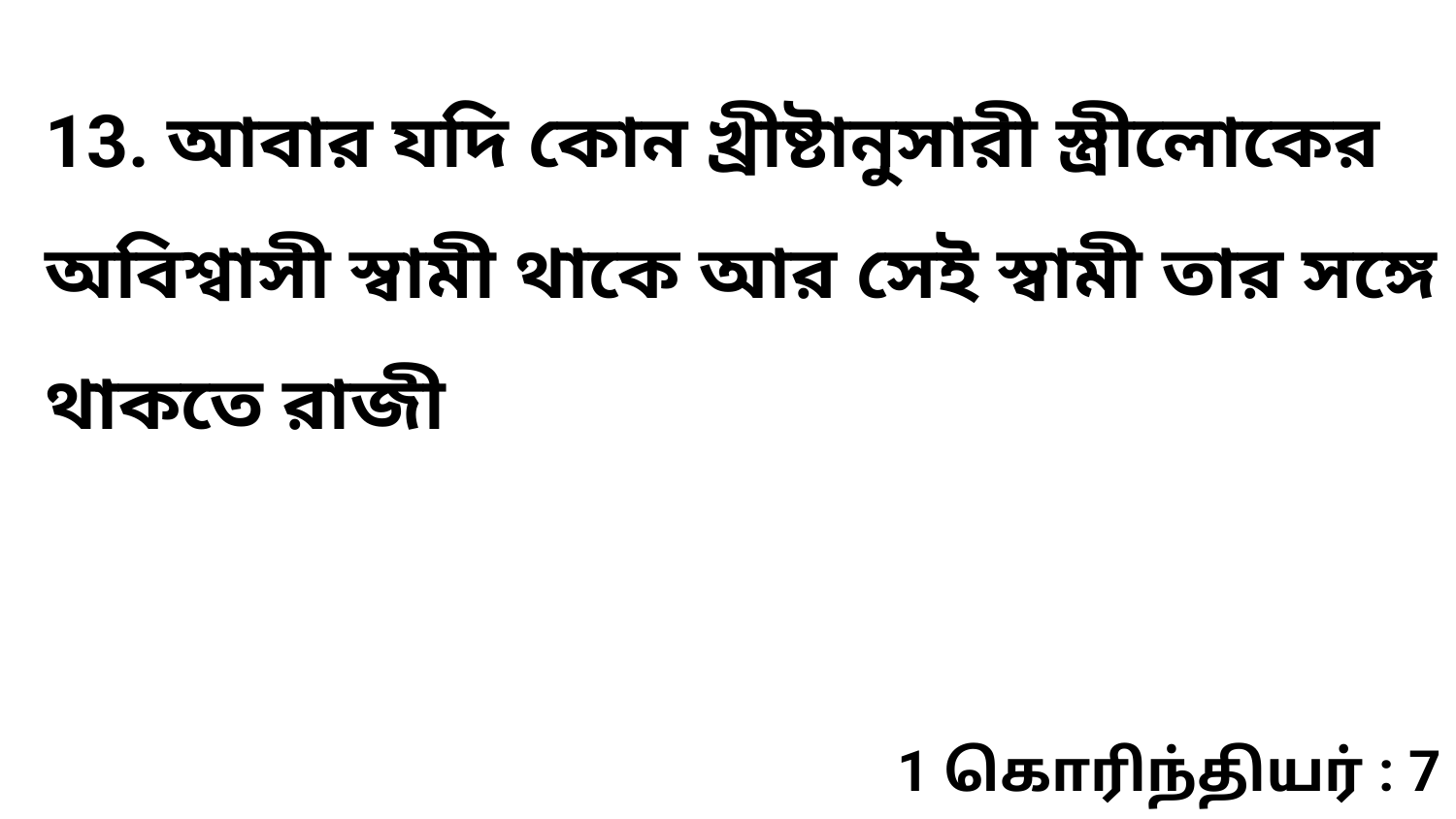

13. আবার যদি কোন খ্রীষ্টানুসারী স্ত্রীলোকের অবিশ্বাসী স্বামী থাকে আর সেই স্বামী তার সঙ্গে থাকতে রাজী
1 கொரிந்தியர் : 7